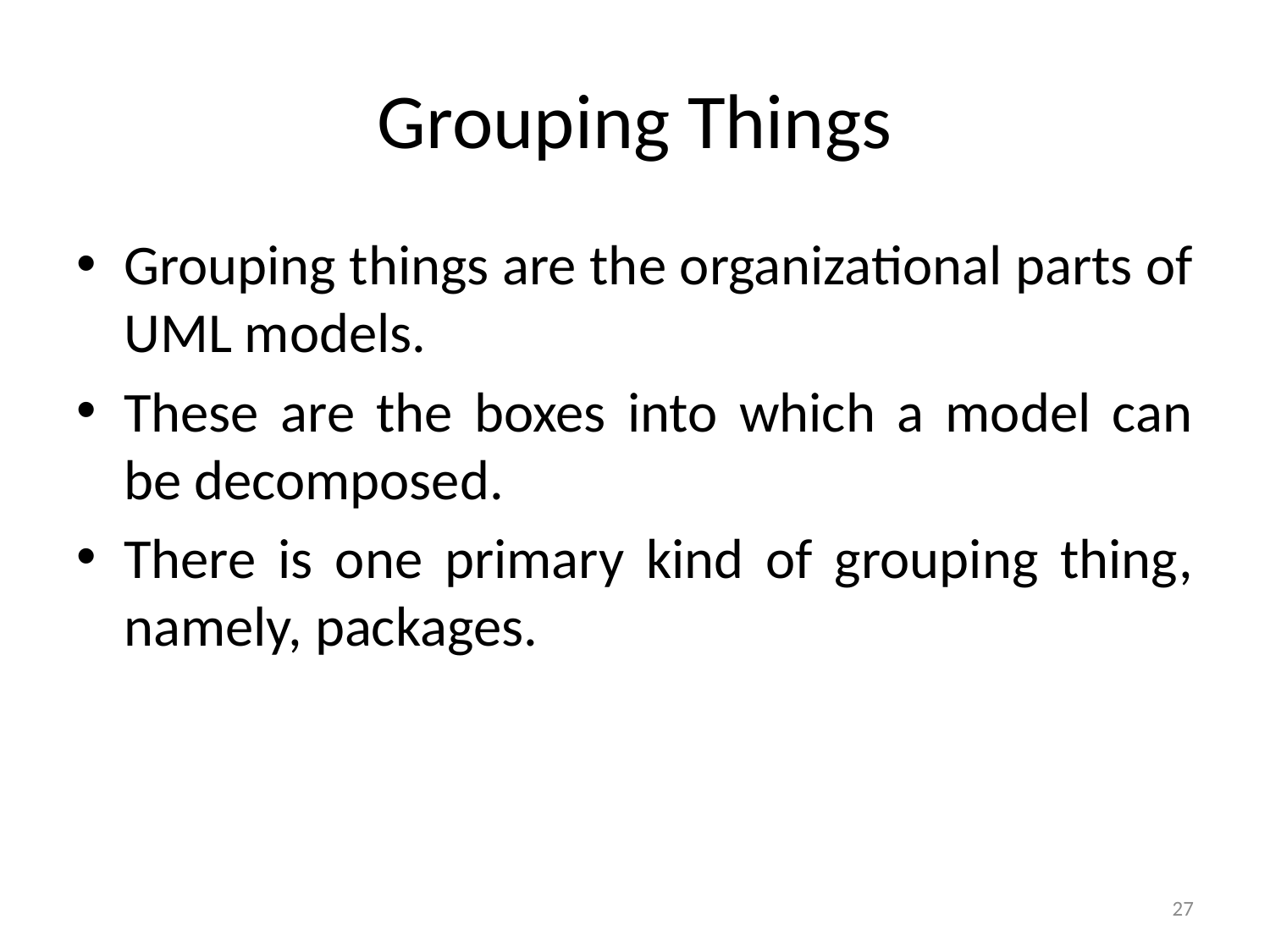

# Grouping Things
Grouping things are the organizational parts of UML models.
These are the boxes into which a model can be decomposed.
There is one primary kind of grouping thing, namely, packages.
27